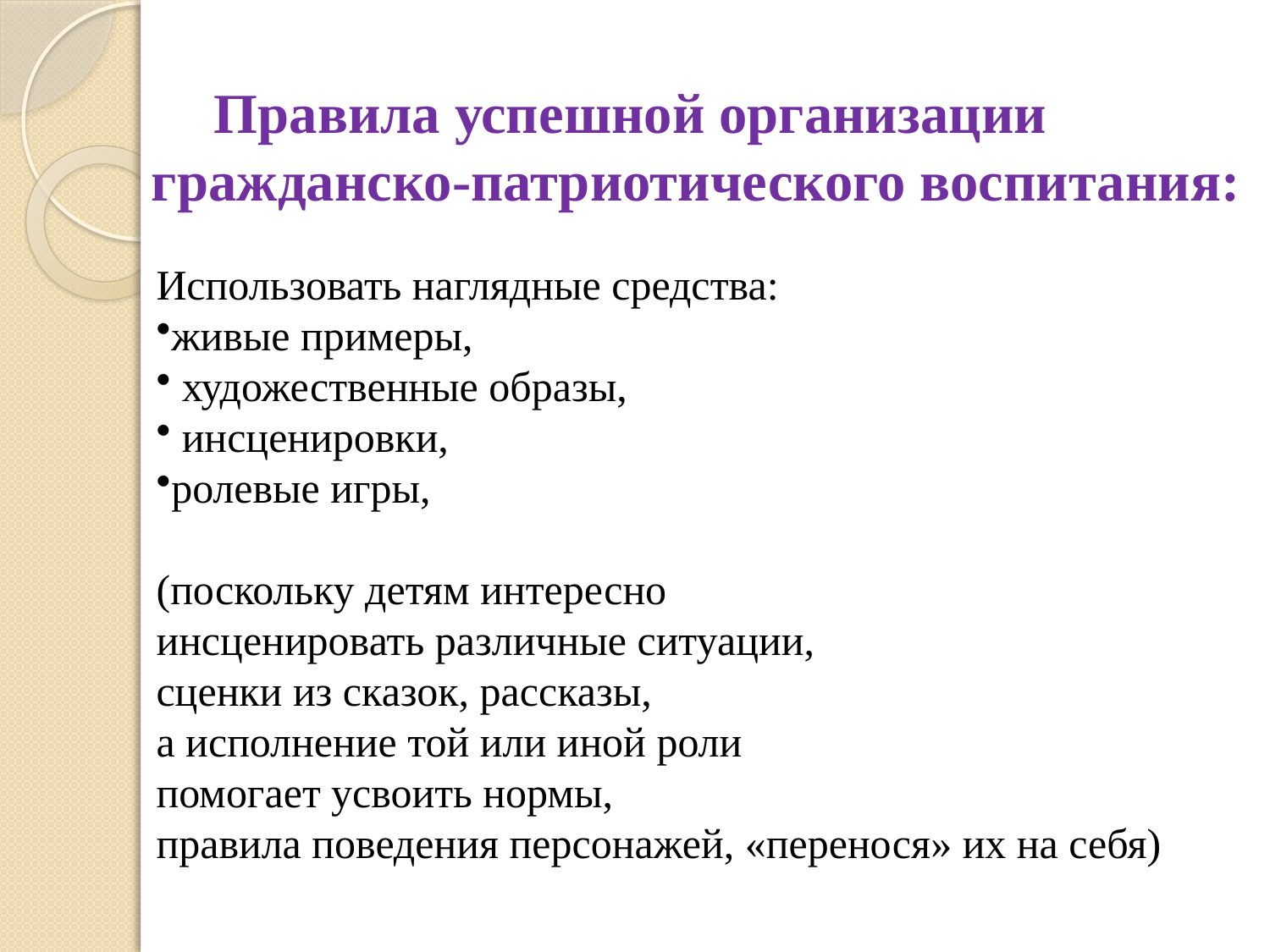

Правила успешной организации гражданско-патриотического воспитания:
Использовать наглядные средства:
живые примеры,
 художественные образы,
 инсценировки,
ролевые игры,

(поскольку детям интересно
инсценировать различные ситуации,
сценки из сказок, рассказы,
а исполнение той или иной роли
помогает усвоить нормы,
правила поведения персонажей, «перенося» их на себя)